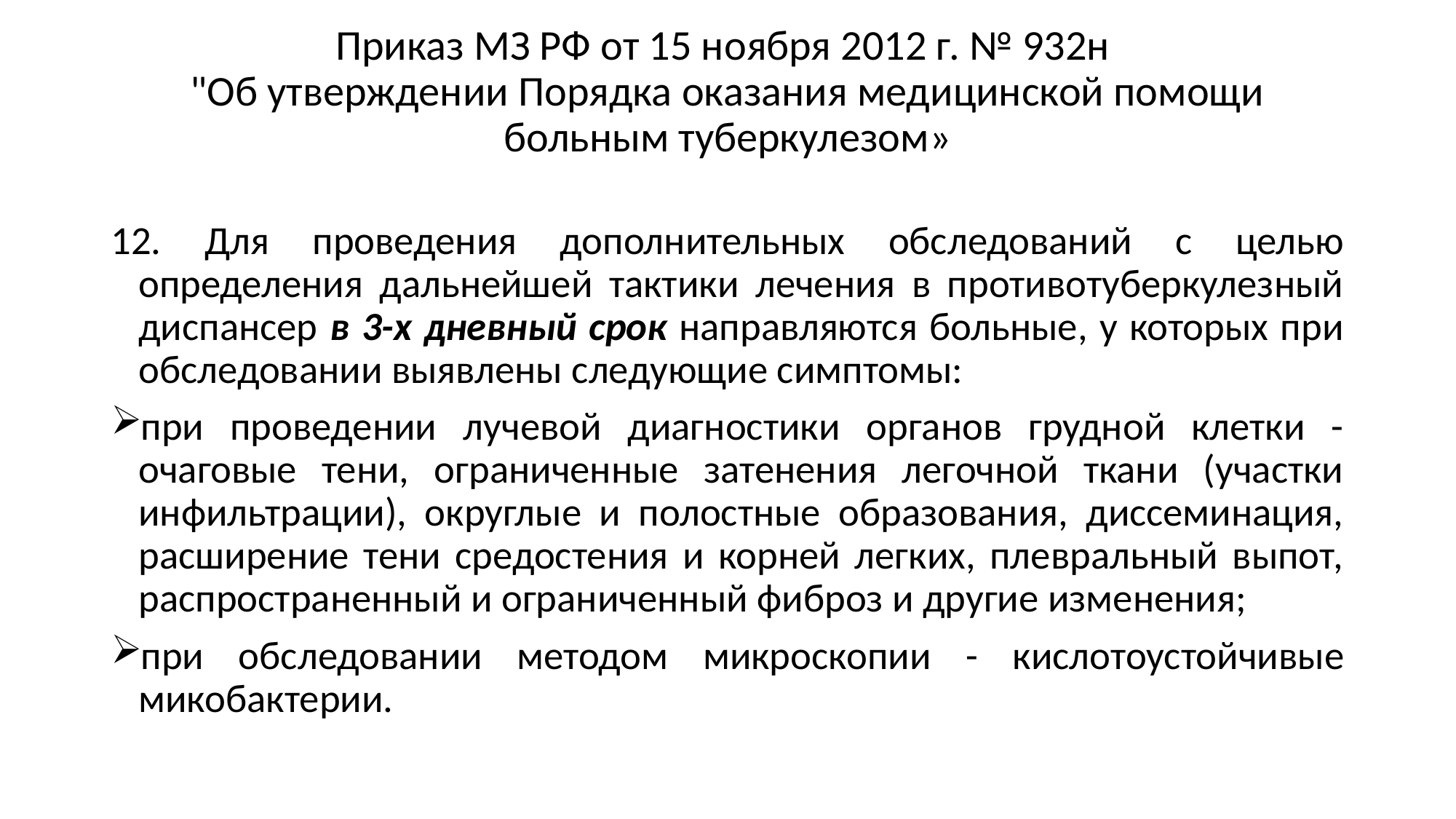

# Приказ МЗ РФ от 15 ноября 2012 г. № 932н "Об утверждении Порядка оказания медицинской помощи больным туберкулезом»

12. Для проведения дополнительных обследований с целью определения дальнейшей тактики лечения в противотуберкулезный диспансер в 3-х дневный срок направляются больные, у которых при обследовании выявлены следующие симптомы:
при проведении лучевой диагностики органов грудной клетки - очаговые тени, ограниченные затенения легочной ткани (участки инфильтрации), округлые и полостные образования, диссеминация, расширение тени средостения и корней легких, плевральный выпот, распространенный и ограниченный фиброз и другие изменения;
при обследовании методом микроскопии - кислотоустойчивые микобактерии.